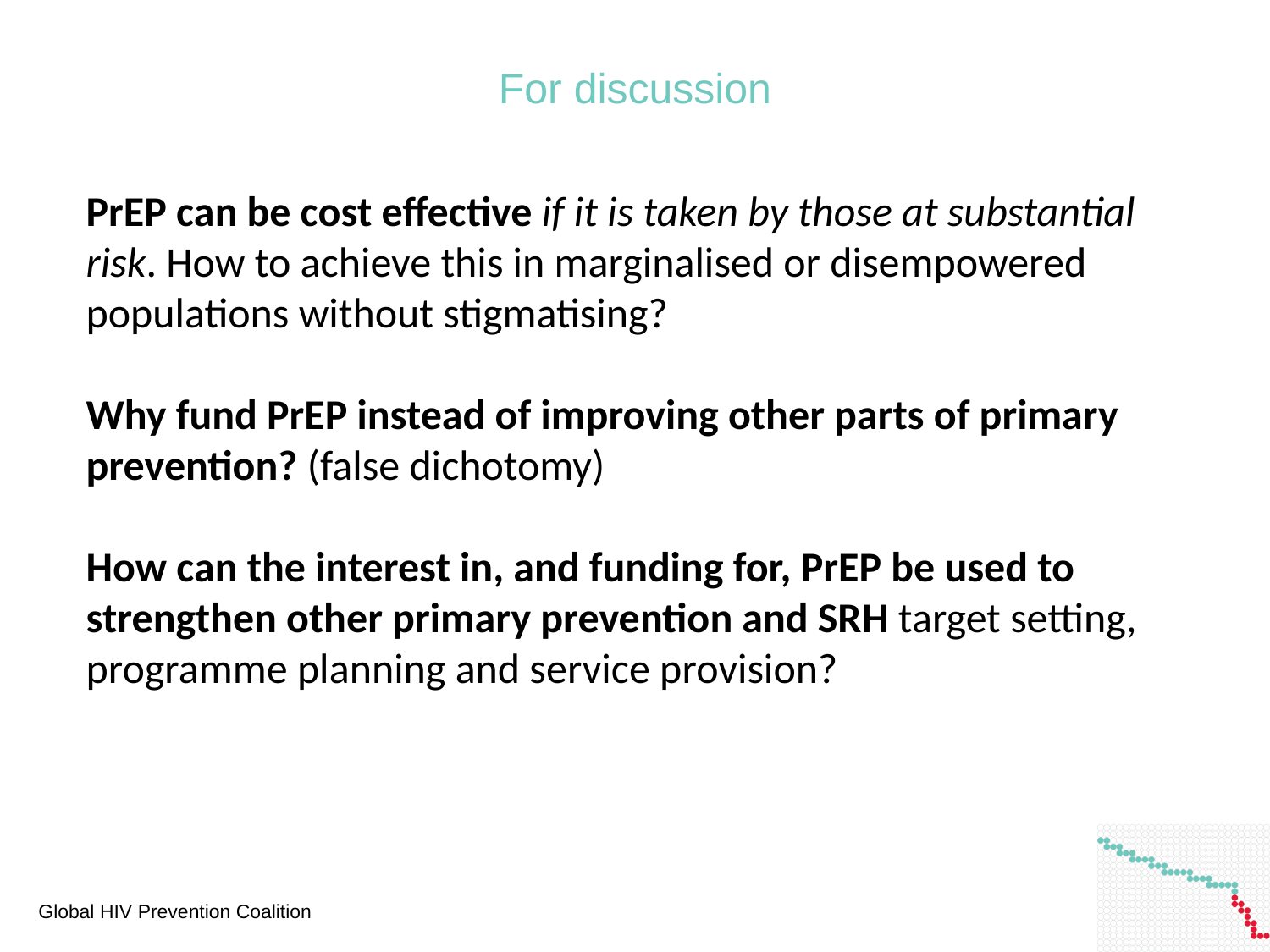

# For discussion

PrEP can be cost effective if it is taken by those at substantial risk. How to achieve this in marginalised or disempowered populations without stigmatising?

Why fund PrEP instead of improving other parts of primary prevention? (false dichotomy)

How can the interest in, and funding for, PrEP be used to strengthen other primary prevention and SRH target setting, programme planning and service provision?